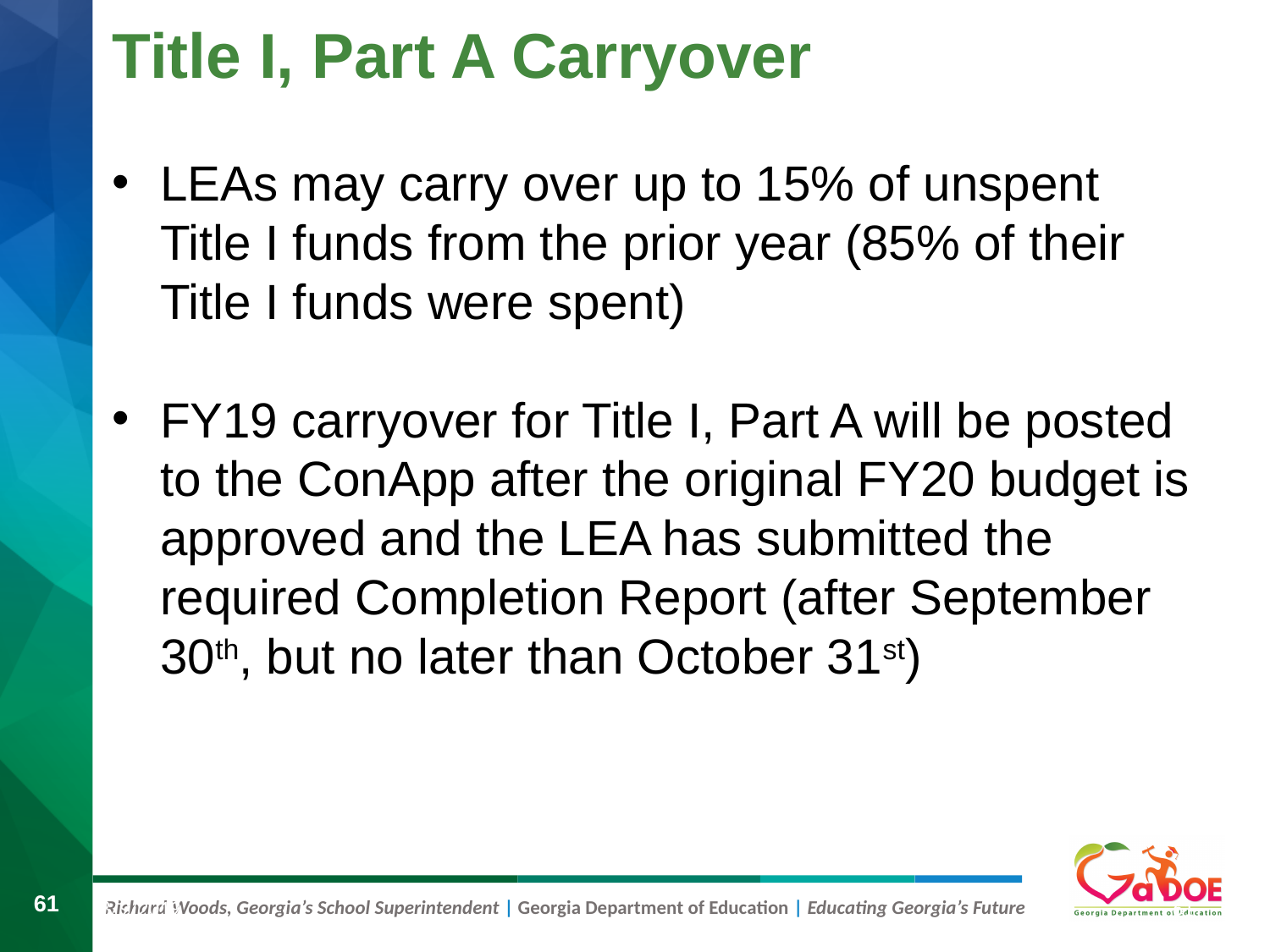

# Title I, Part A Carryover
LEAs may carry over up to 15% of unspent  Title I funds from the prior year (85% of their Title I funds were spent)

FY19 carryover for Title I, Part A will be posted to the ConApp after the original FY20 budget is approved and the LEA has submitted the required Completion Report (after September 30th, but no later than October 31st)

61
8/9/2019